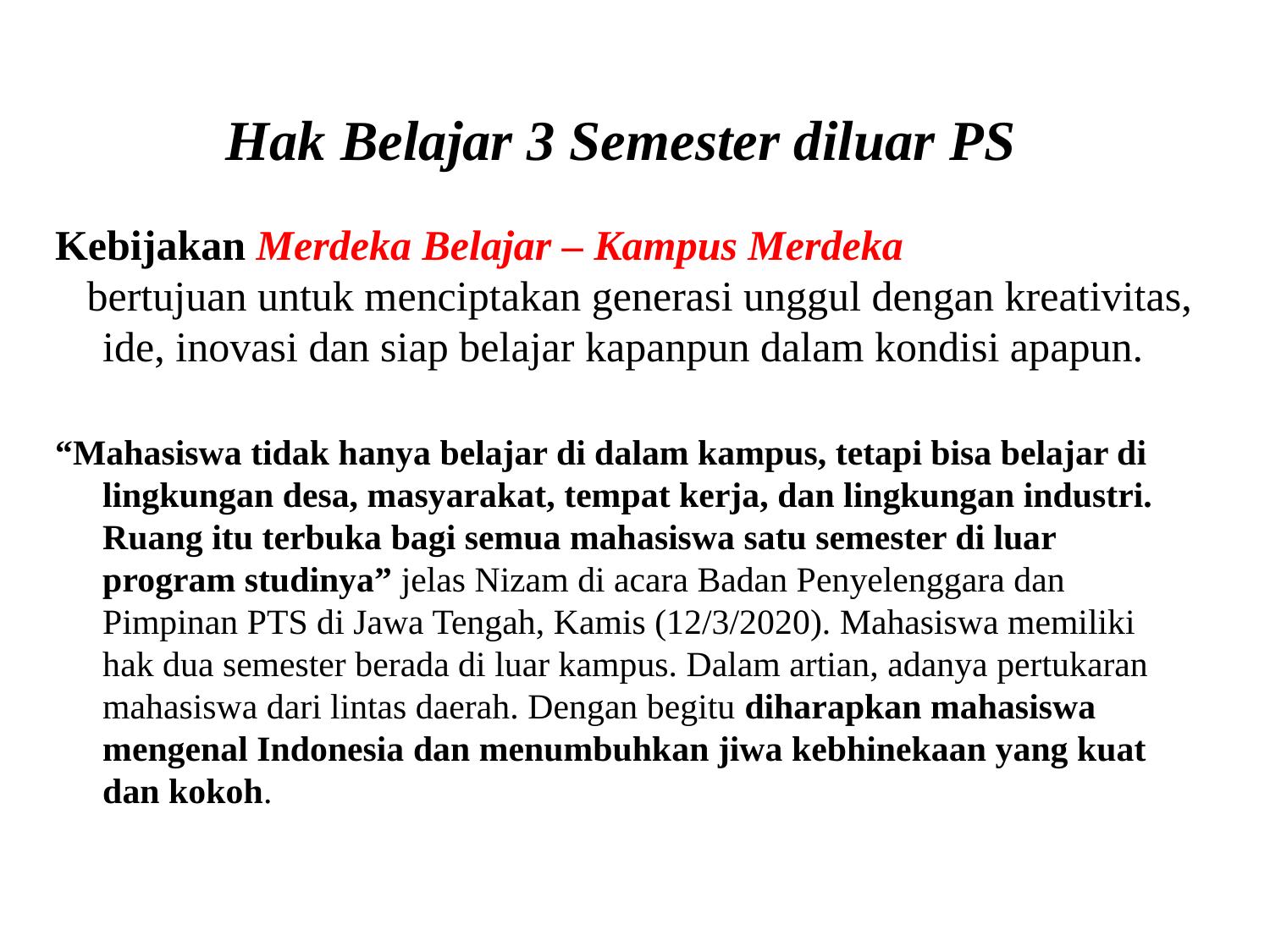

# Hak Belajar 3 Semester diluar PS
Kebijakan Merdeka Belajar – Kampus Merdeka
   bertujuan untuk menciptakan generasi unggul dengan kreativitas, ide, inovasi dan siap belajar kapanpun dalam kondisi apapun.

“Mahasiswa tidak hanya belajar di dalam kampus, tetapi bisa belajar di lingkungan desa, masyarakat, tempat kerja, dan lingkungan industri. Ruang itu terbuka bagi semua mahasiswa satu semester di luar program studinya” jelas Nizam di acara Badan Penyelenggara dan Pimpinan PTS di Jawa Tengah, Kamis (12/3/2020). Mahasiswa memiliki hak dua semester berada di luar kampus. Dalam artian, adanya pertukaran mahasiswa dari lintas daerah. Dengan begitu diharapkan mahasiswa mengenal Indonesia dan menumbuhkan jiwa kebhinekaan yang kuat dan kokoh.